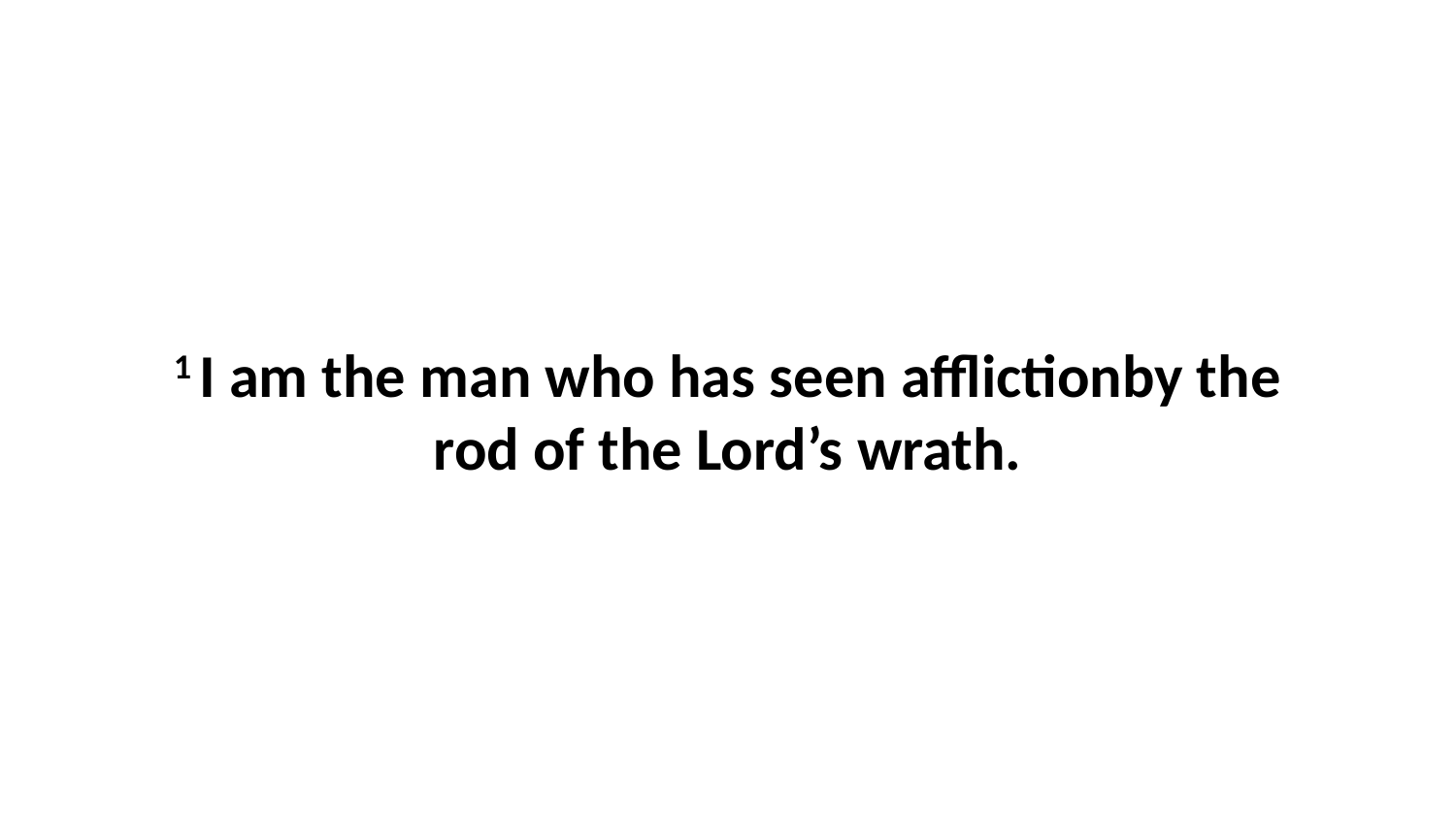

1 I am the man who has seen afflictionby the rod of the Lord’s wrath.